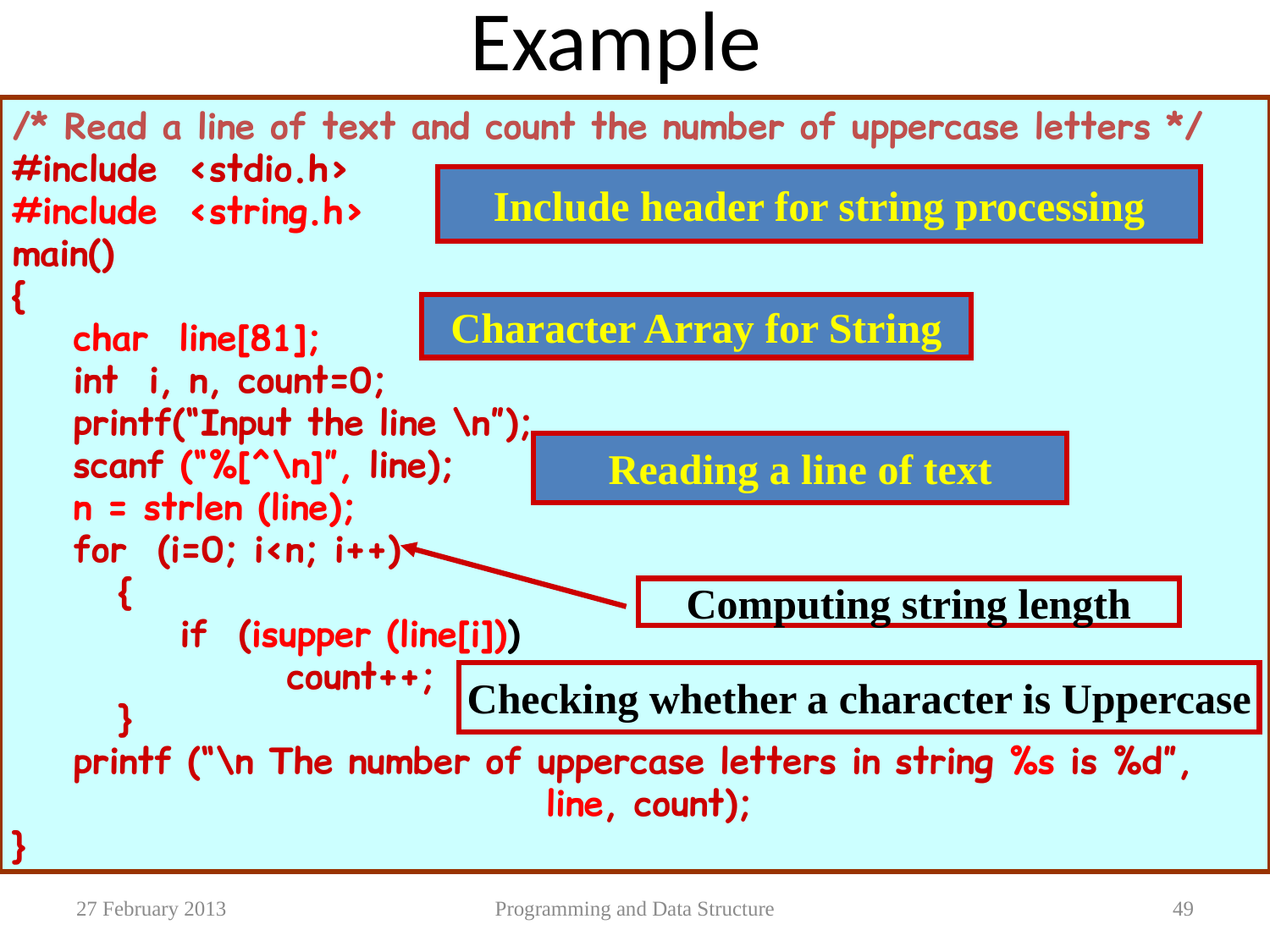

# Example
/* Read a line of text and count the number of uppercase letters */
#include  <stdio.h>
#include  <string.h>
main()
{
    char  line[81];
    int  i, n, count=0;
    printf(“Input the line \n”);
    scanf (“%[^\n]”, line);
    n = strlen (line);
    for  (i=0; i<n; i++)
       {
           if  (isupper (line[i]))
                  count++;
       }
    printf (“\n The number of uppercase letters in string %s is %d”,
                                   line, count);
}
Include header for string processing
Character Array for String
Reading a line of text

Computing string length
Checking whether a character is Uppercase
27 February 2013
Programming and Data Structure
49